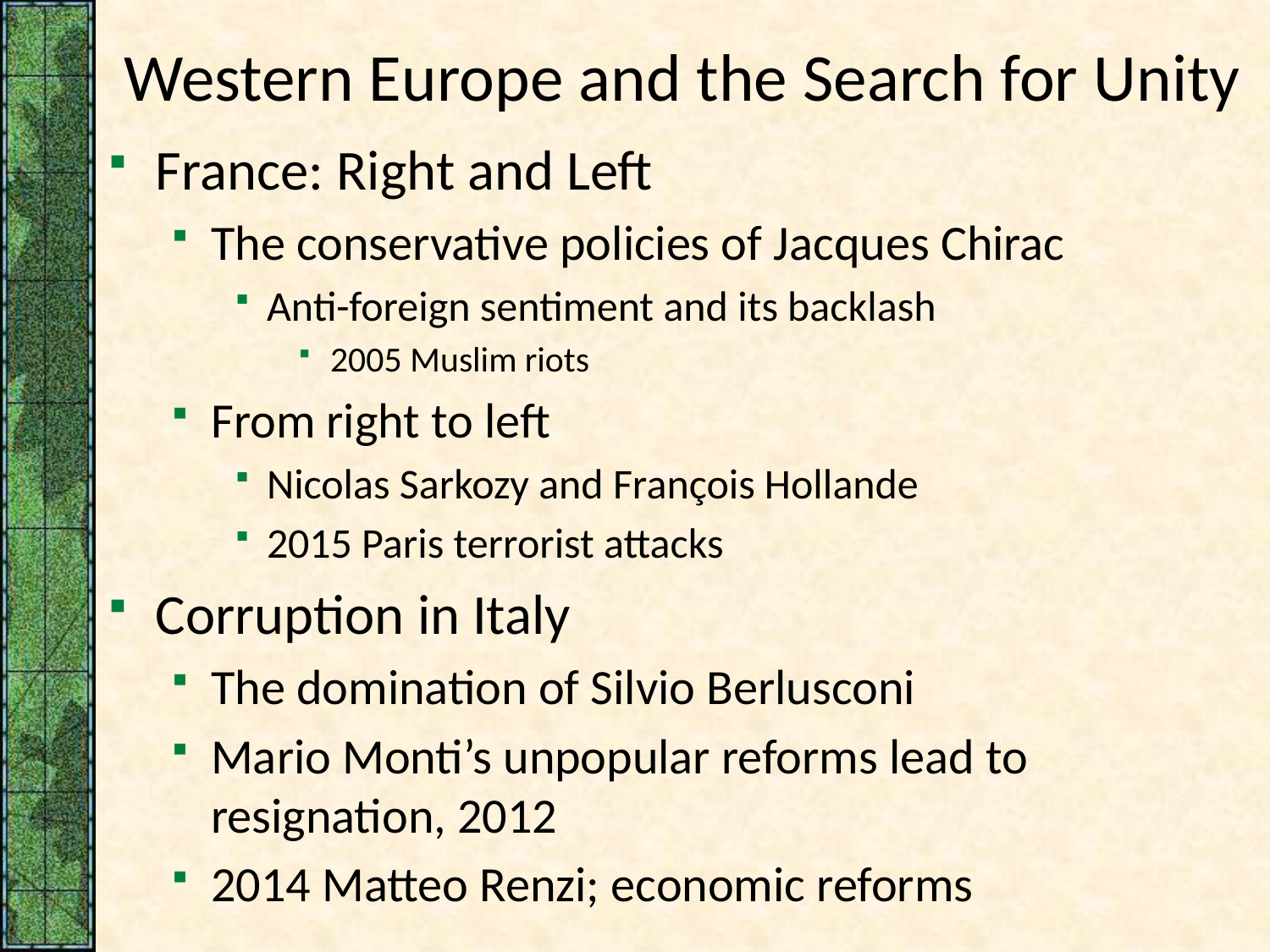

# Western Europe and the Search for Unity
France: Right and Left
The conservative policies of Jacques Chirac
Anti-foreign sentiment and its backlash
2005 Muslim riots
From right to left
Nicolas Sarkozy and François Hollande
2015 Paris terrorist attacks
Corruption in Italy
The domination of Silvio Berlusconi
Mario Monti’s unpopular reforms lead to resignation, 2012
2014 Matteo Renzi; economic reforms